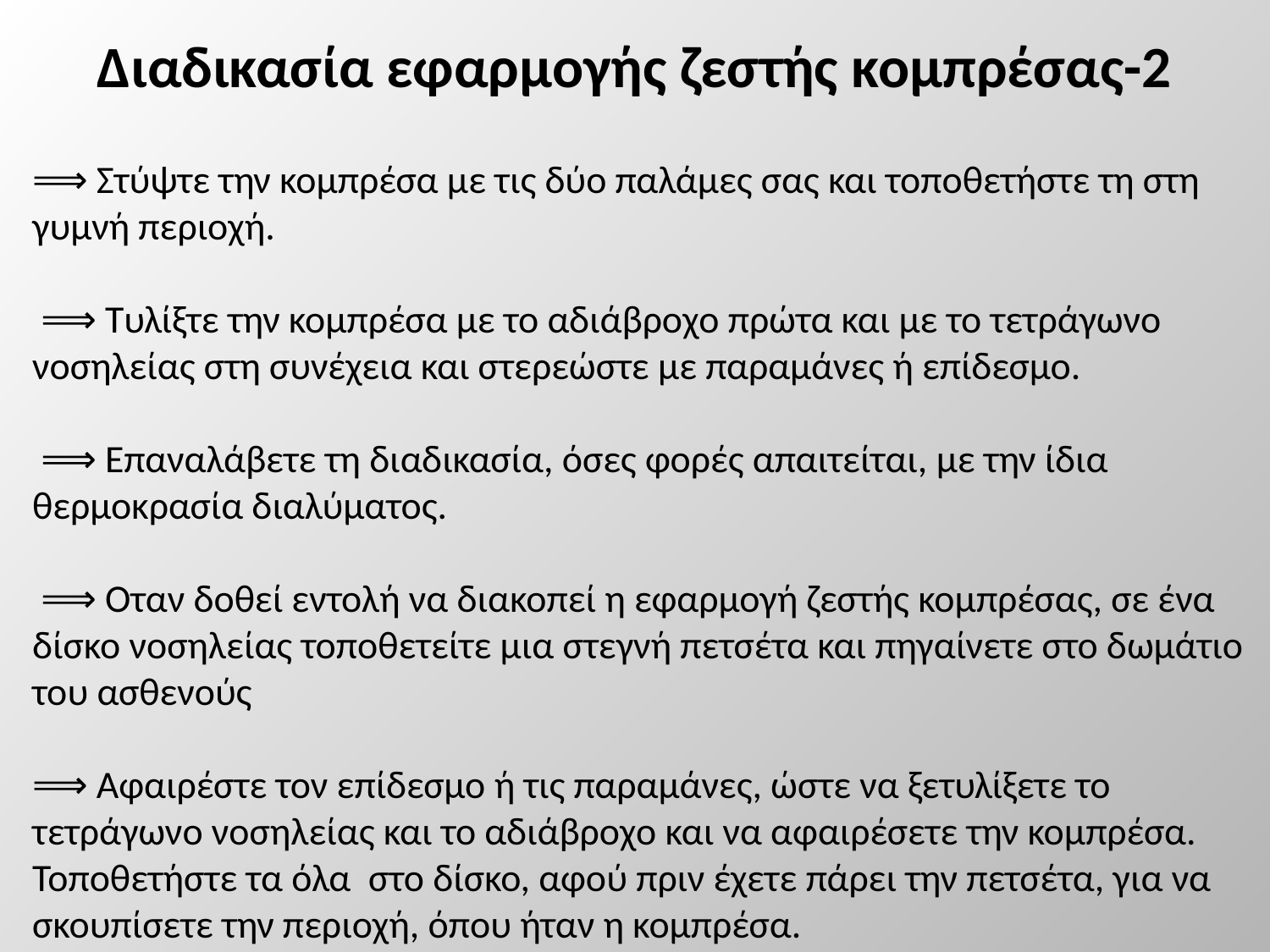

# Διαδικασία εφαρμογής ζεστής κομπρέσας-2
⟹ Στύψτε την κομπρέσα με τις δύο παλάμες σας και τοποθετήστε τη στη γυμνή περιοχή.

 ⟹ Τυλίξτε την κομπρέσα με το αδιάβροχο πρώτα και με το τετράγωνο νοσηλείας στη συνέχεια και στερεώστε με παραμάνες ή επίδεσμο.

 ⟹ Επαναλάβετε τη διαδικασία, όσες φορές απαιτείται, με την ίδια θερμοκρασία διαλύματος.

 ⟹ Οταν δοθεί εντολή να διακοπεί η εφαρμογή ζεστής κομπρέσας, σε ένα δίσκο νοσηλείας τοποθετείτε μια στεγνή πετσέτα και πηγαίνετε στο δωμάτιο του ασθενούς

⟹ Αφαιρέστε τον επίδεσμο ή τις παραμάνες, ώστε να ξετυλίξετε το τετράγωνο νοσηλείας και το αδιάβροχο και να αφαιρέσετε την κομπρέσα. Τοποθετήστε τα όλα  στο δίσκο, αφού πριν έχετε πάρει την πετσέτα, για να σκουπίσετε την περιοχή, όπου ήταν η κομπρέσα.